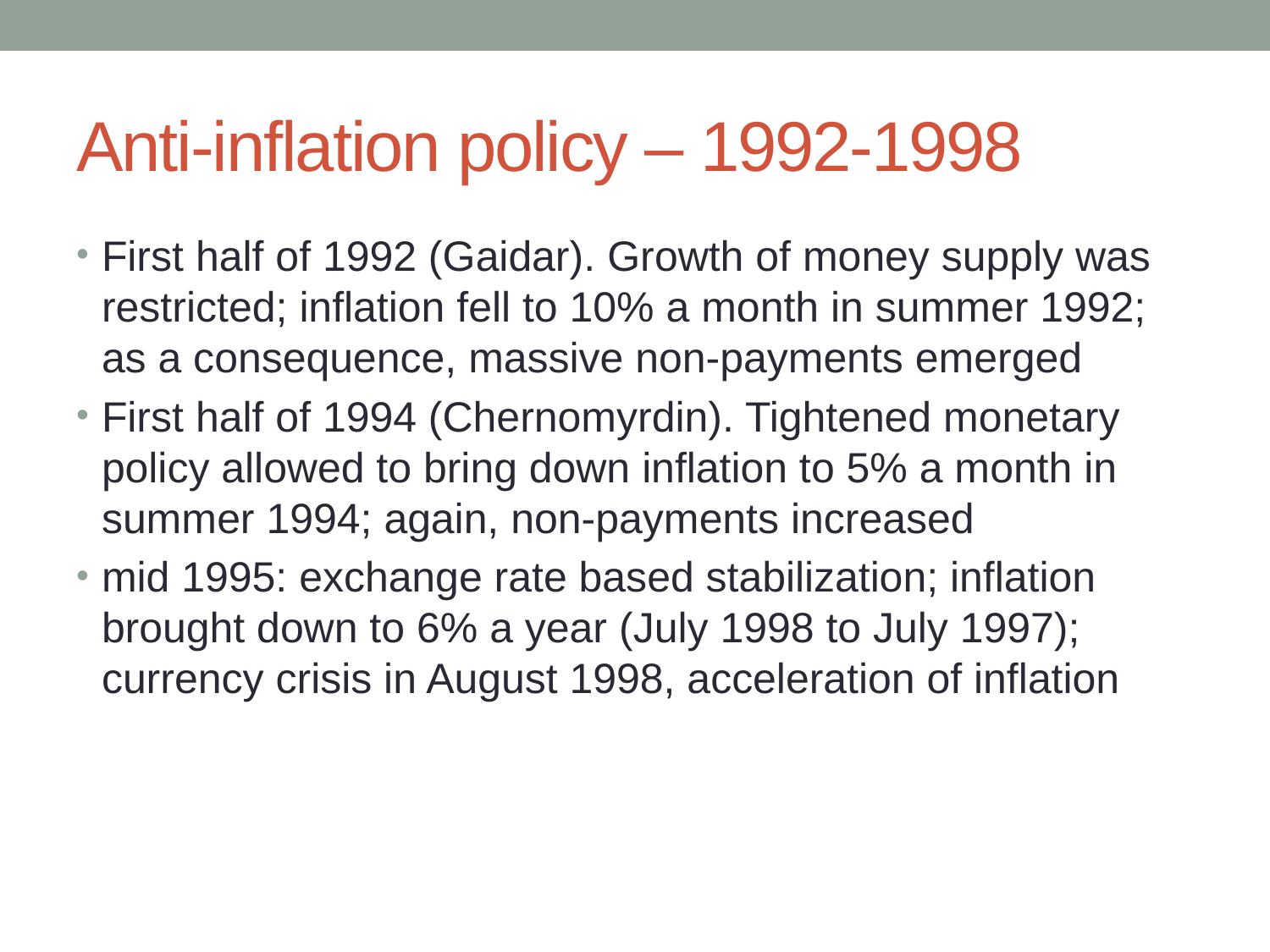

# Anti-inflation policy – 1992-1998
First half of 1992 (Gaidar). Growth of money supply was restricted; inflation fell to 10% a month in summer 1992; as a consequence, massive non-payments emerged
First half of 1994 (Chernomyrdin). Tightened monetary policy allowed to bring down inflation to 5% a month in summer 1994; again, non-payments increased
mid 1995: exchange rate based stabilization; inflation brought down to 6% a year (July 1998 to July 1997); currency crisis in August 1998, acceleration of inflation